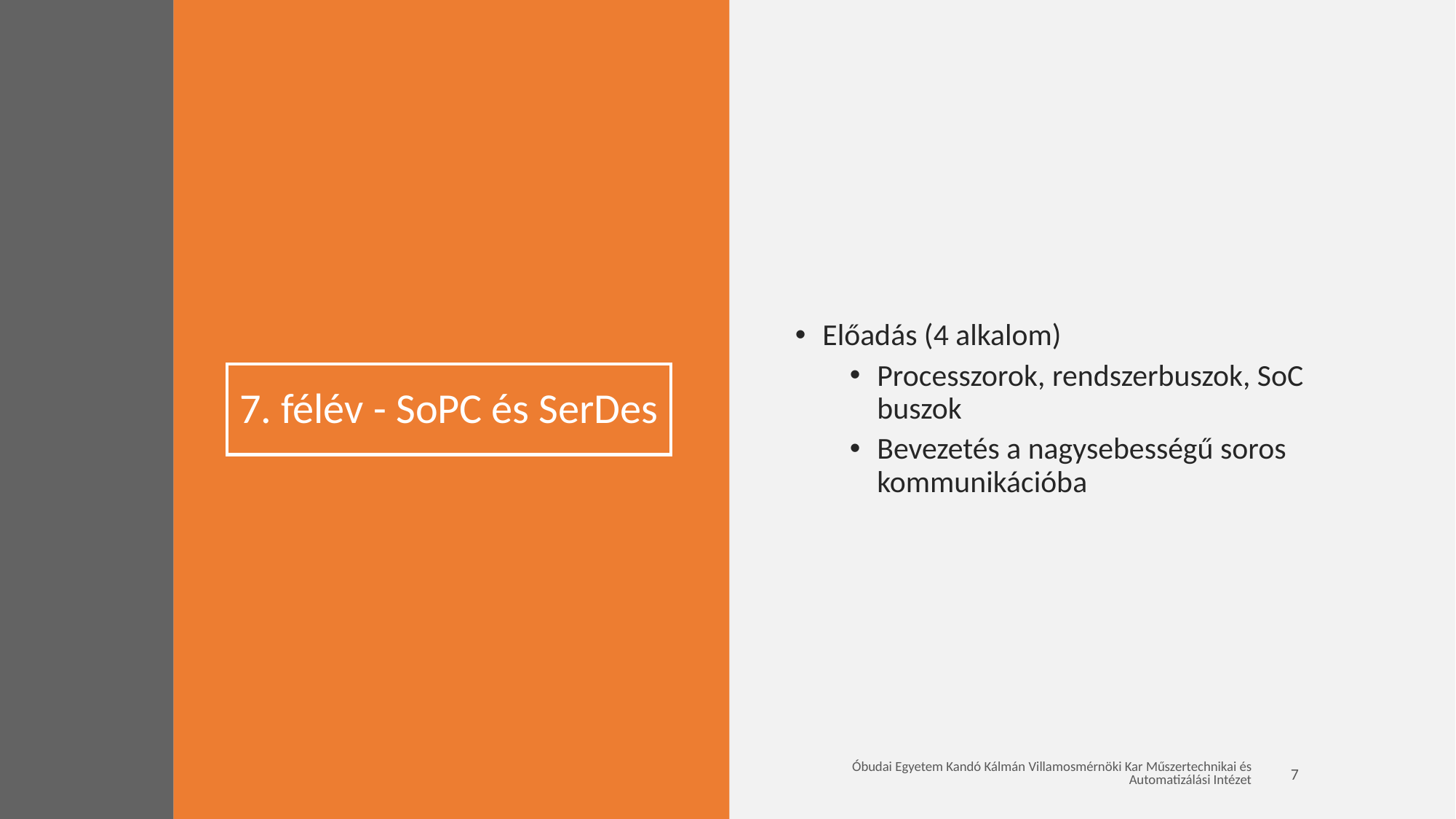

Előadás (4 alkalom)
Processzorok, rendszerbuszok, SoC buszok
Bevezetés a nagysebességű soros kommunikációba
# 7. félév - SoPC és SerDes
7
Óbudai Egyetem Kandó Kálmán Villamosmérnöki Kar Műszertechnikai és Automatizálási Intézet